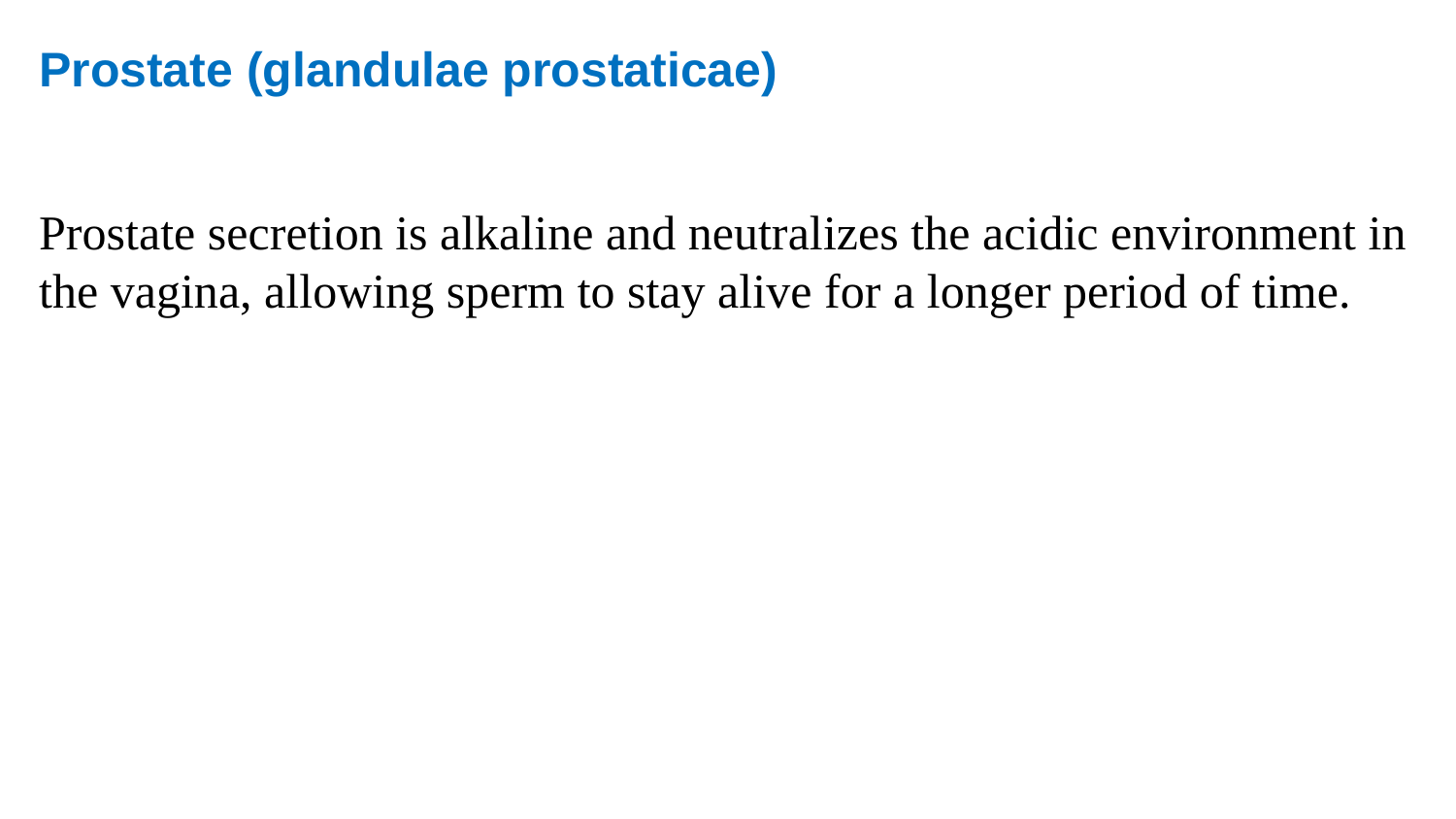

Prostate (glandulae prostaticae)
Prostate secretion is alkaline and neutralizes the acidic environment in the vagina, allowing sperm to stay alive for a longer period of time.